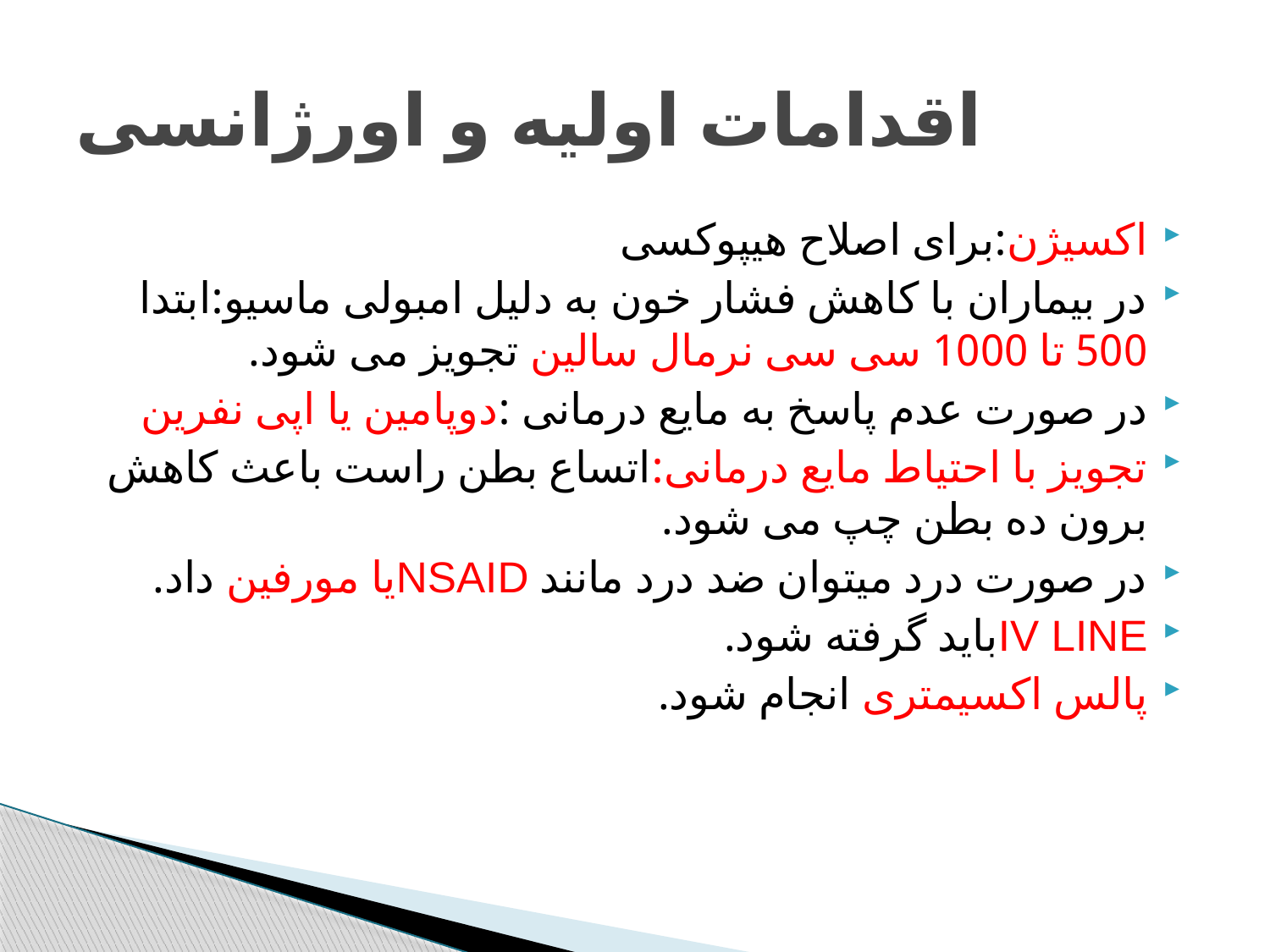

# اقدامات اولیه و اورژانسی
اکسیژن:برای اصلاح هیپوکسی
در بیماران با کاهش فشار خون به دلیل امبولی ماسیو:ابتدا 500 تا 1000 سی سی نرمال سالین تجویز می شود.
در صورت عدم پاسخ به مایع درمانی :دوپامین یا اپی نفرین
تجویز با احتیاط مایع درمانی:اتساع بطن راست باعث کاهش برون ده بطن چپ می شود.
در صورت درد میتوان ضد درد مانند NSAIDیا مورفین داد.
IV LINEباید گرفته شود.
پالس اکسیمتری انجام شود.